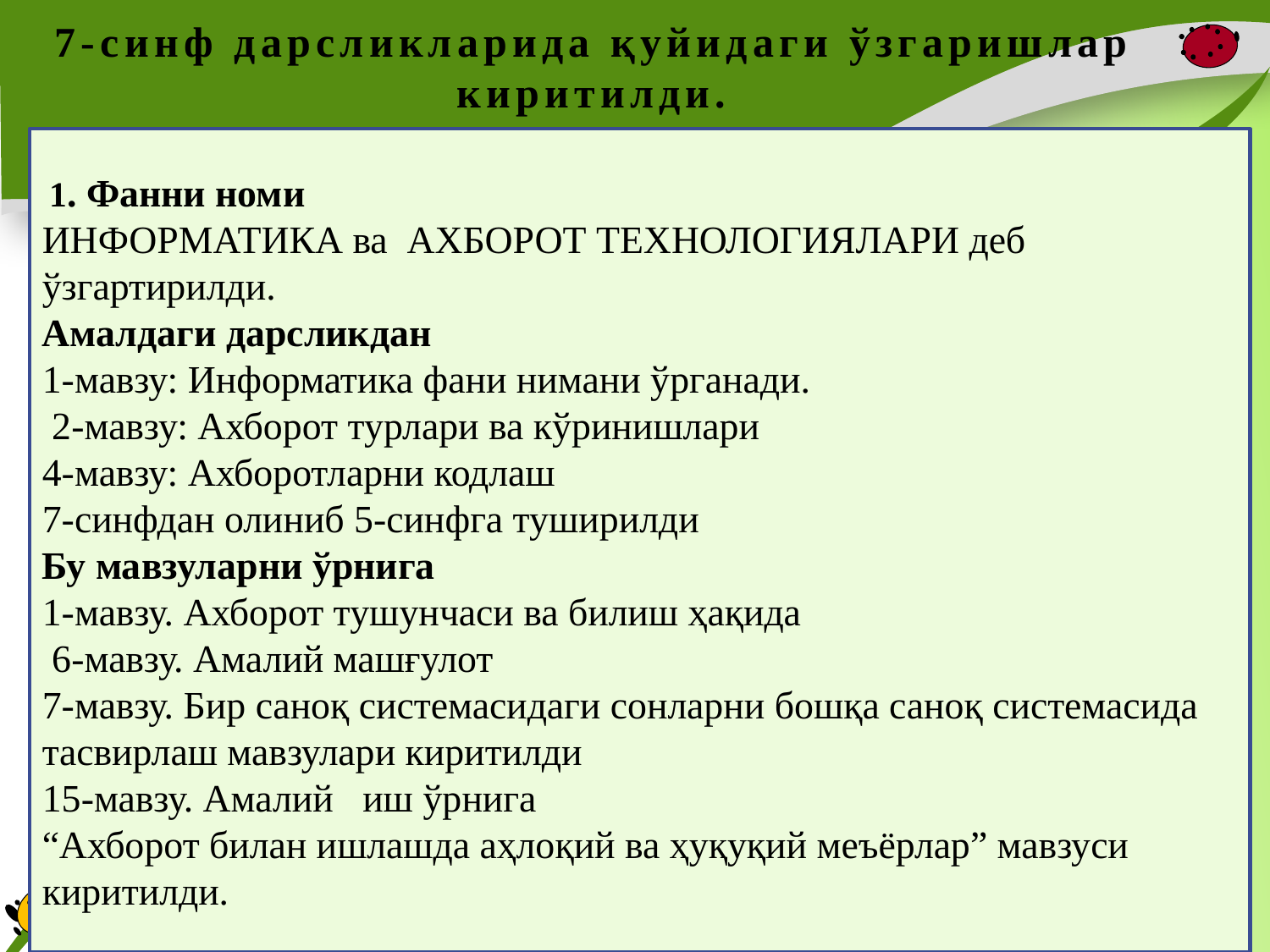

# 7-синф дарсликларида қуйидаги ўзгаришлар киритилди.
 1. Фанни номи
ИНФОРМАТИКА ва  АХБОРОТ ТЕХНОЛОГИЯЛАРИ деб ўзгартирилди.
Амалдаги дарсликдан
1-мавзу: Информатика фани нимани ўрганади.
 2-мавзу: Ахборот турлари ва кўринишлари
4-мавзу: Ахборотларни кодлаш
7-синфдан олиниб 5-синфга туширилди
Бу мавзуларни ўрнига
1-мавзу. Ахборот тушунчаси ва билиш ҳақида
 6-мавзу. Амалий машғулот
7-мавзу. Бир саноқ системасидаги сонларни бошқа саноқ системасида тасвирлаш мавзулари киритилди
15-мавзу. Амалий   иш ўрнига
“Ахборот билан ишлашда аҳлоқий ва ҳуқуқий меъёрлар” мавзуси киритилди.